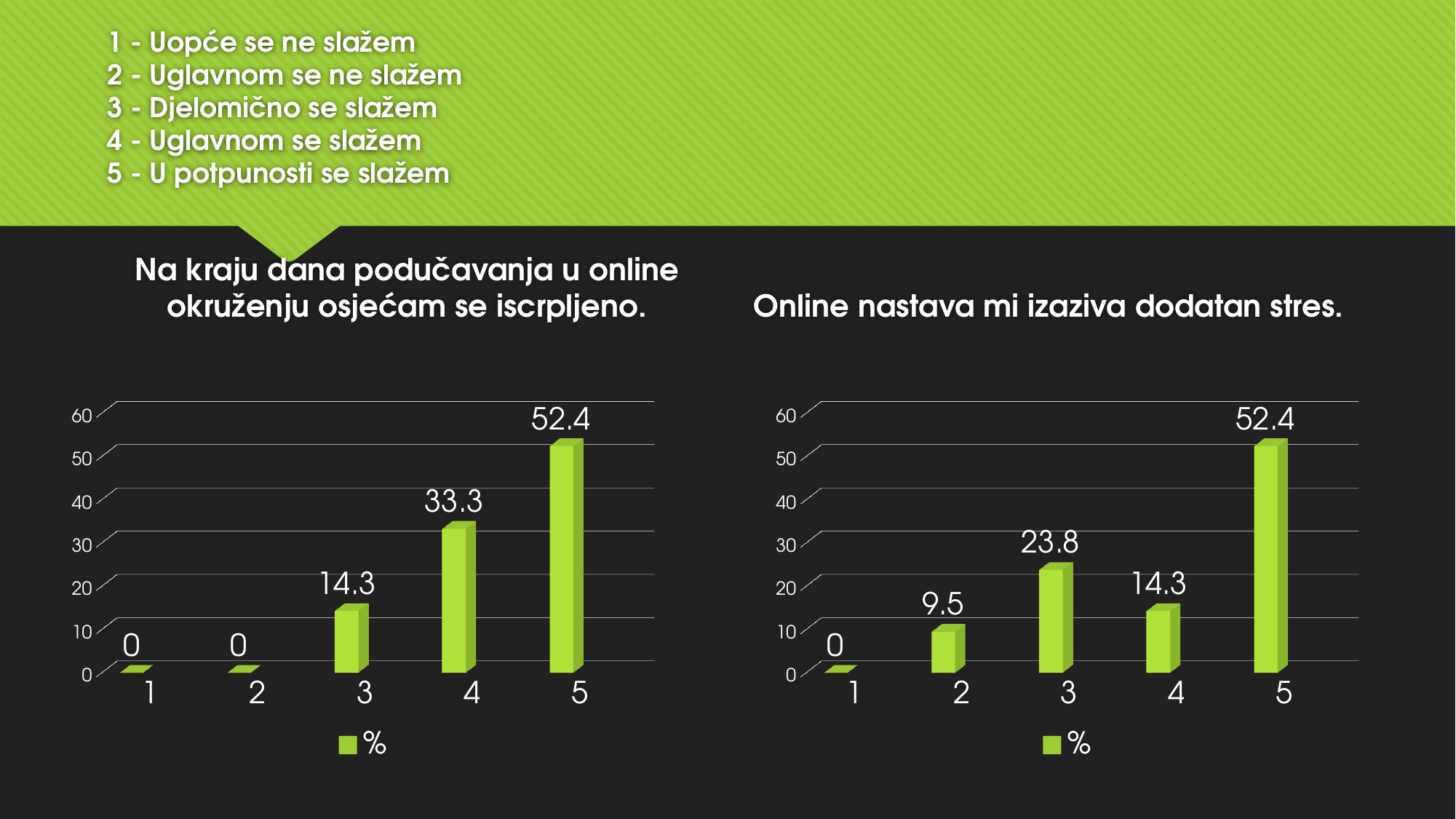

# 1 - Uopće se ne slažem 2 - Uglavnom se ne slažem 3 - Djelomično se slažem 4 - Uglavnom se slažem 5 - U potpunosti se slažem
Na kraju dana podučavanja u online okruženju osjećam se iscrpljeno.
Online nastava mi izaziva dodatan stres.

[unsupported chart]

[unsupported chart]